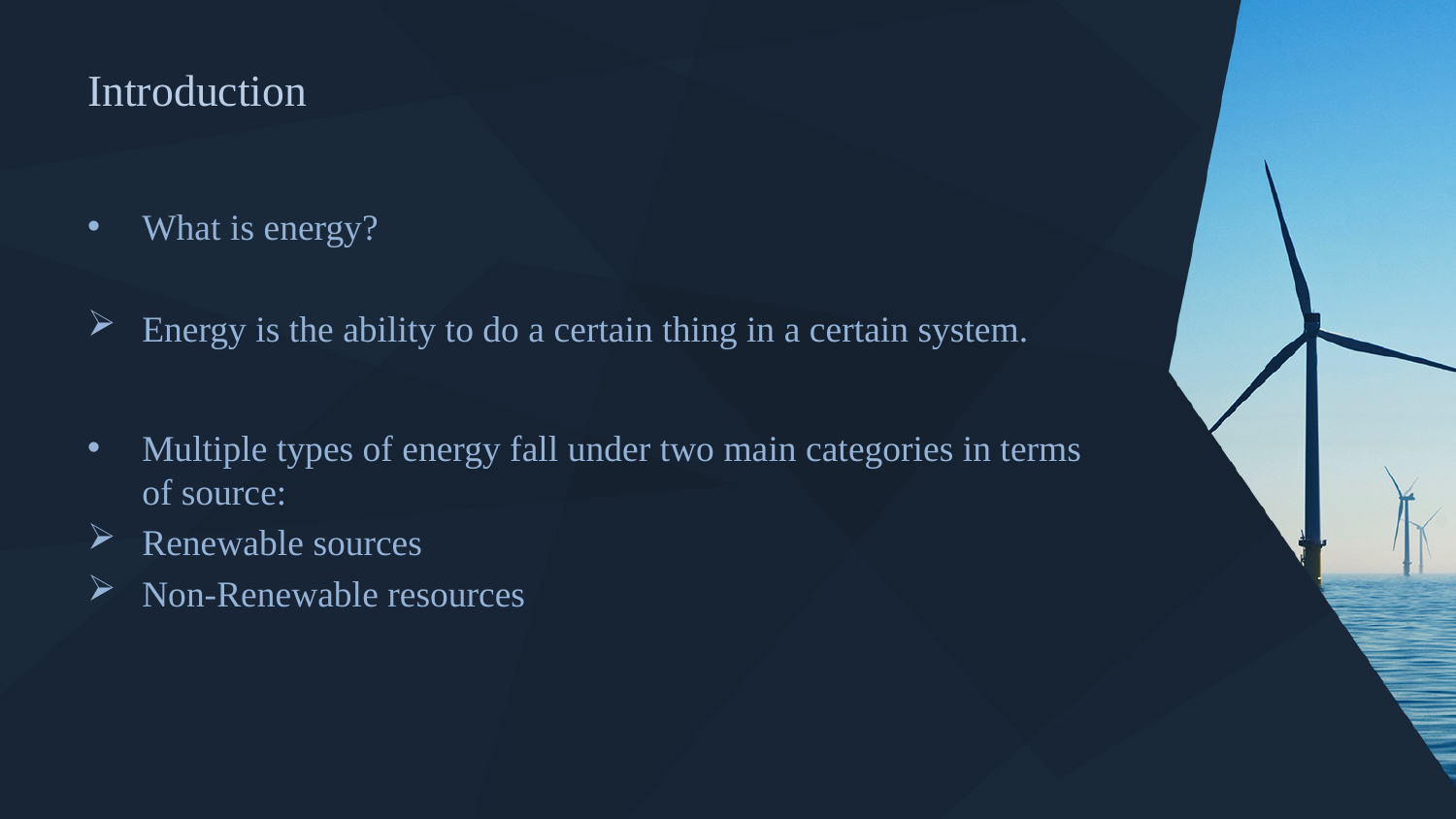

# Introduction
What is energy?

Energy is the ability to do a certain thing in a certain system.

Multiple types of energy fall under two main categories in terms of source:
Renewable sources
Non-Renewable resources